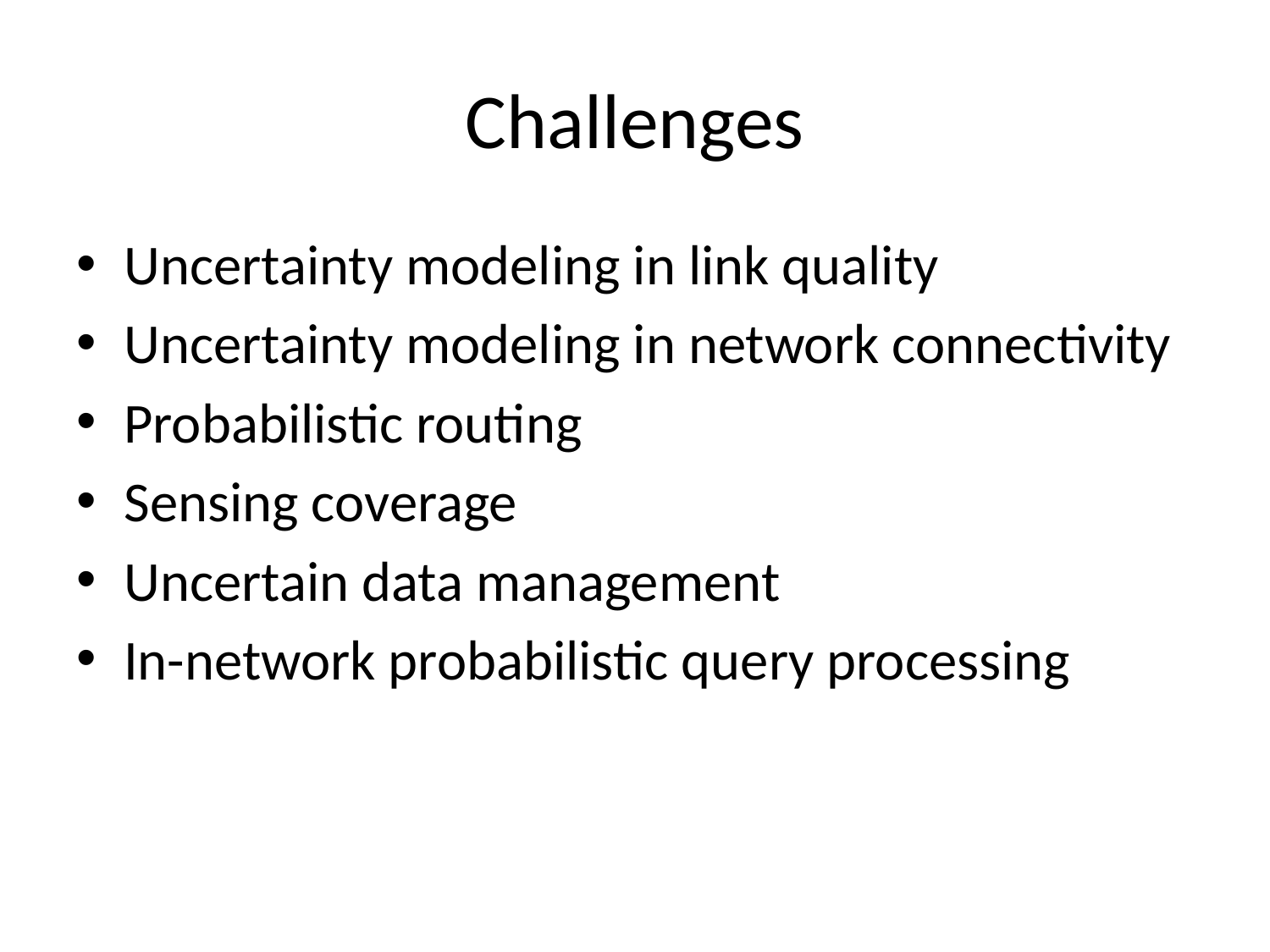

# Challenges
Uncertainty modeling in link quality
Uncertainty modeling in network connectivity
Probabilistic routing
Sensing coverage
Uncertain data management
In-network probabilistic query processing